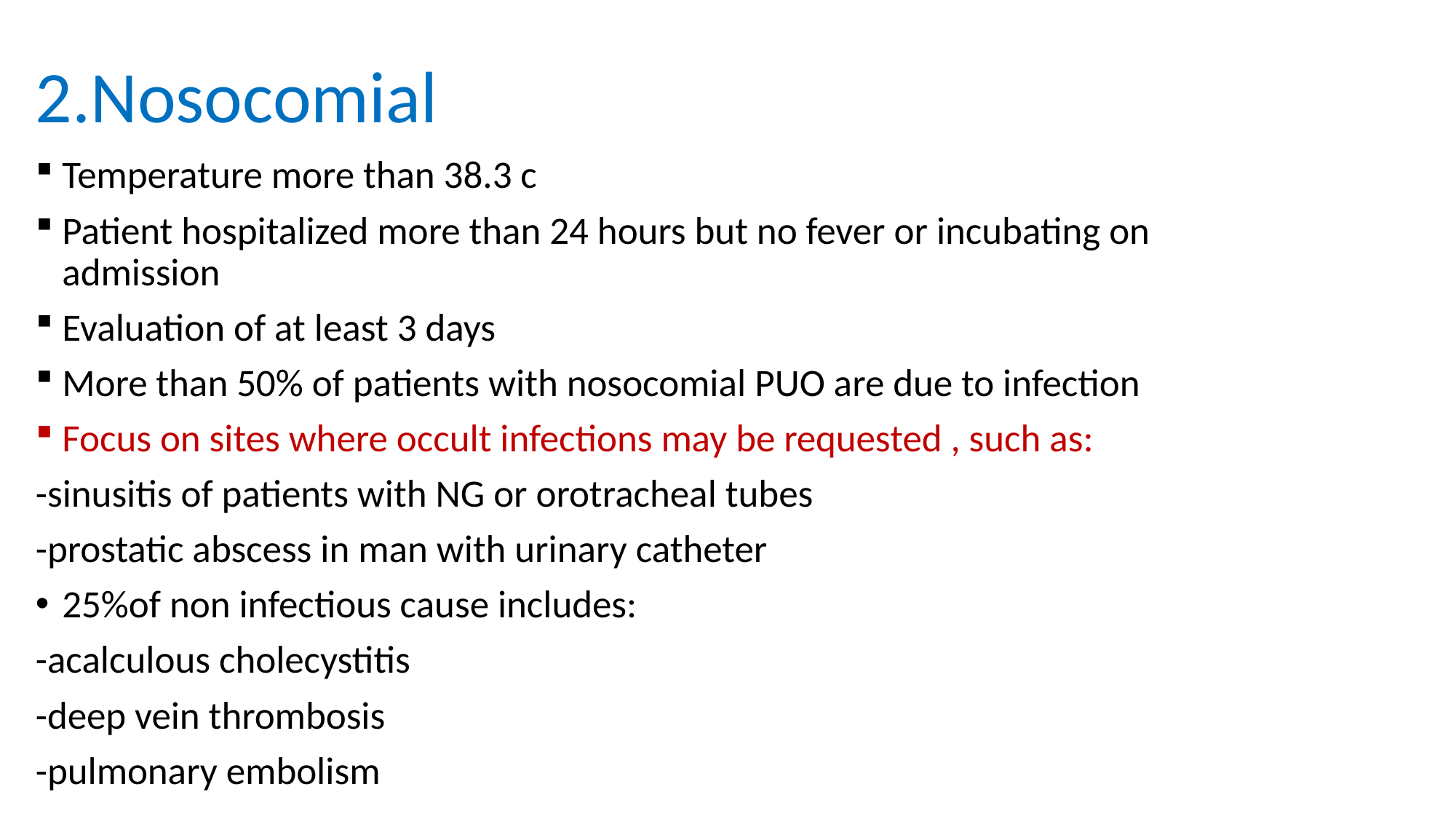

# 2.Nosocomial
Temperature more than 38.3 c
Patient hospitalized more than 24 hours but no fever or incubating on admission
Evaluation of at least 3 days
More than 50% of patients with nosocomial PUO are due to infection
Focus on sites where occult infections may be requested , such as:
-sinusitis of patients with NG or orotracheal tubes
-prostatic abscess in man with urinary catheter
25%of non infectious cause includes:
-acalculous cholecystitis
-deep vein thrombosis
-pulmonary embolism